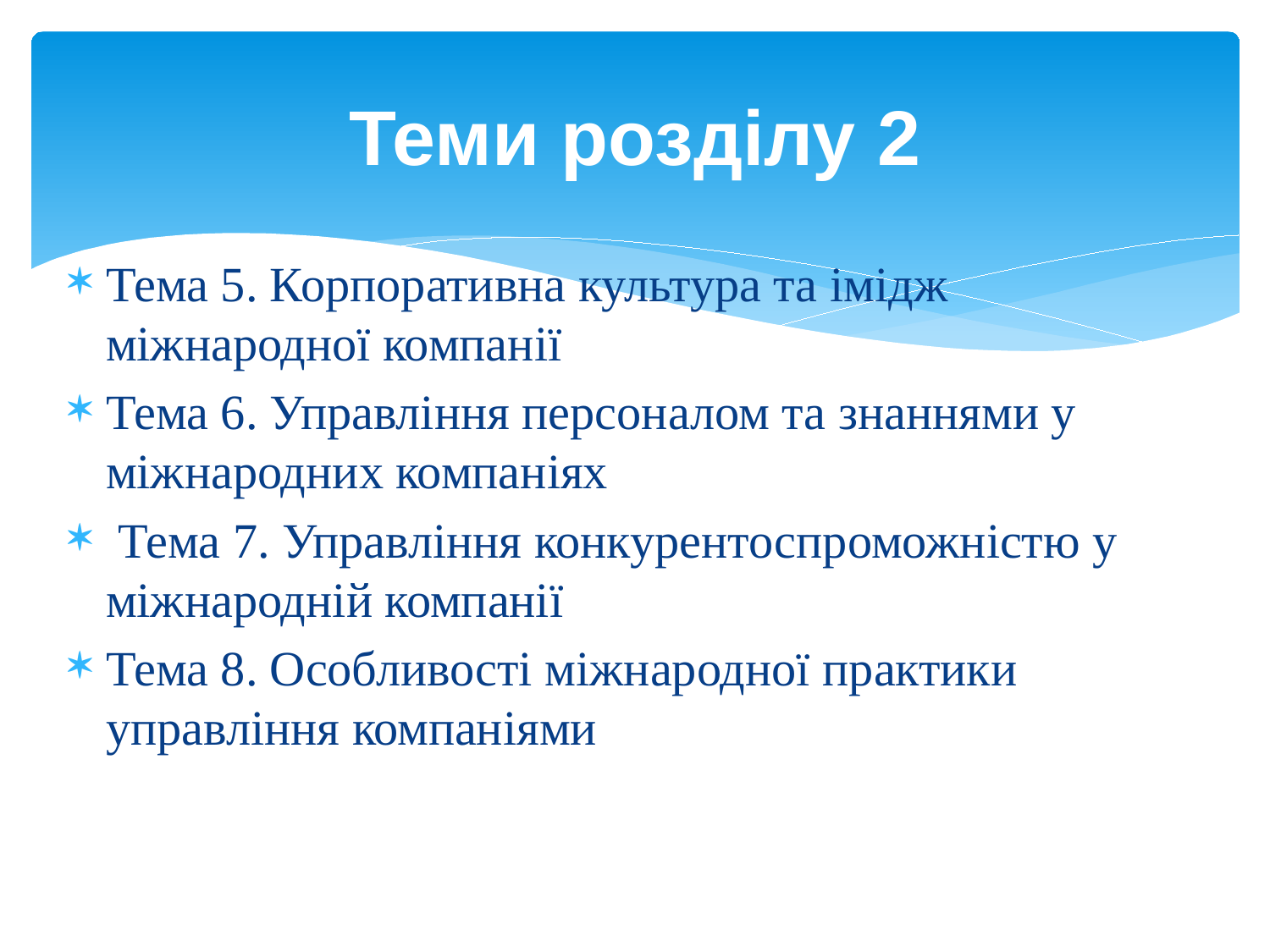

# Теми розділу 2
Тема 5. Корпоративна культура та імідж міжнародної компанії
Тема 6. Управління персоналом та знаннями у міжнародних компаніях
 Тема 7. Управління конкурентоспроможністю у міжнародній компанії
Тема 8. Особливості міжнародної практики управління компаніями